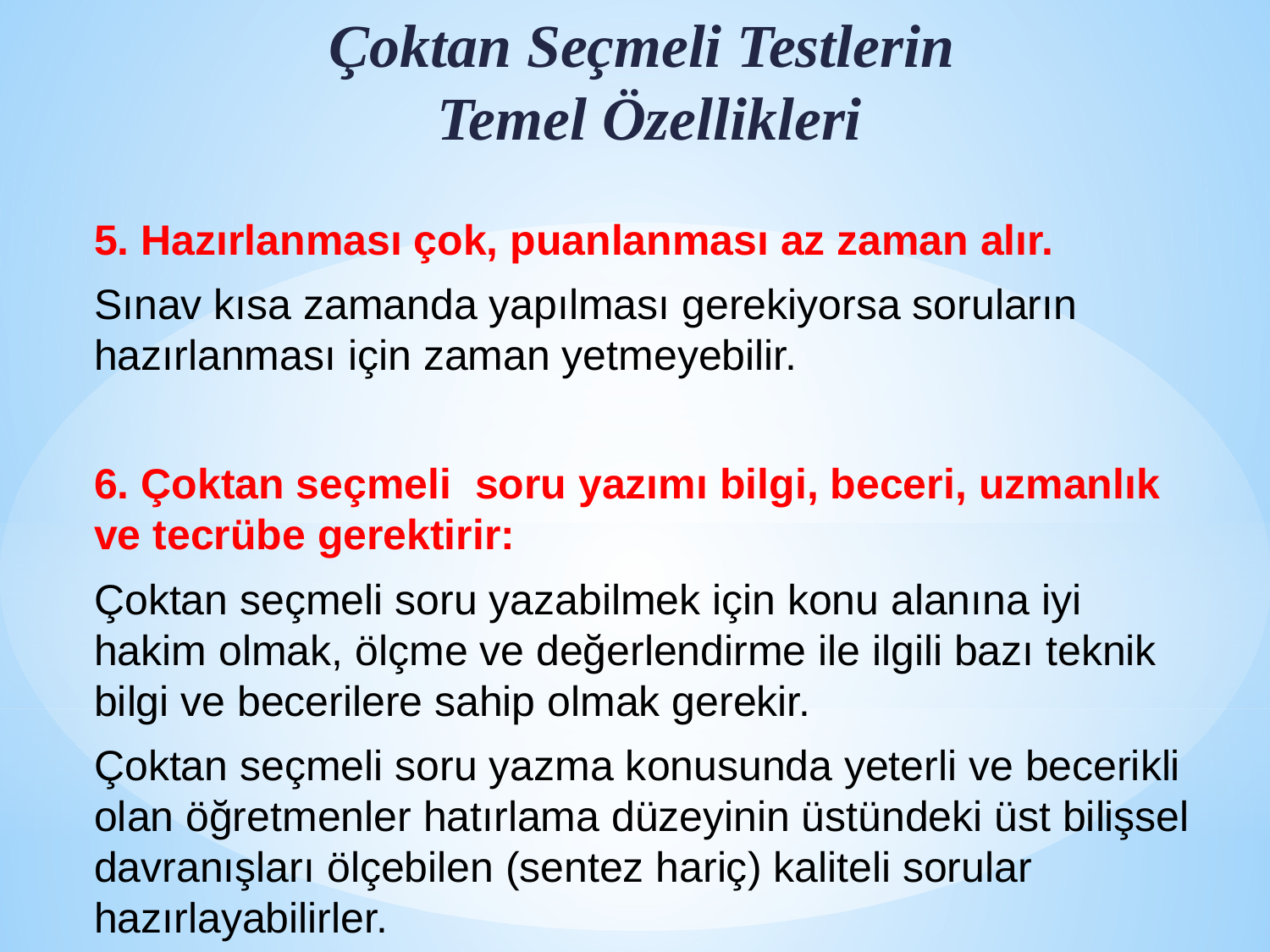

# Çoktan Seçmeli Testlerin Temel Özellikleri
5. Hazırlanması çok, puanlanması az zaman alır.
Sınav kısa zamanda yapılması gerekiyorsa soruların hazırlanması için zaman yetmeyebilir.

6. Çoktan seçmeli  soru yazımı bilgi, beceri, uzmanlık ve tecrübe gerektirir:
Çoktan seçmeli soru yazabilmek için konu alanına iyi hakim olmak, ölçme ve değerlendirme ile ilgili bazı teknik bilgi ve becerilere sahip olmak gerekir.
Çoktan seçmeli soru yazma konusunda yeterli ve becerikli olan öğretmenler hatırlama düzeyinin üstündeki üst bilişsel davranışları ölçebilen (sentez hariç) kaliteli sorular hazırlayabilirler.